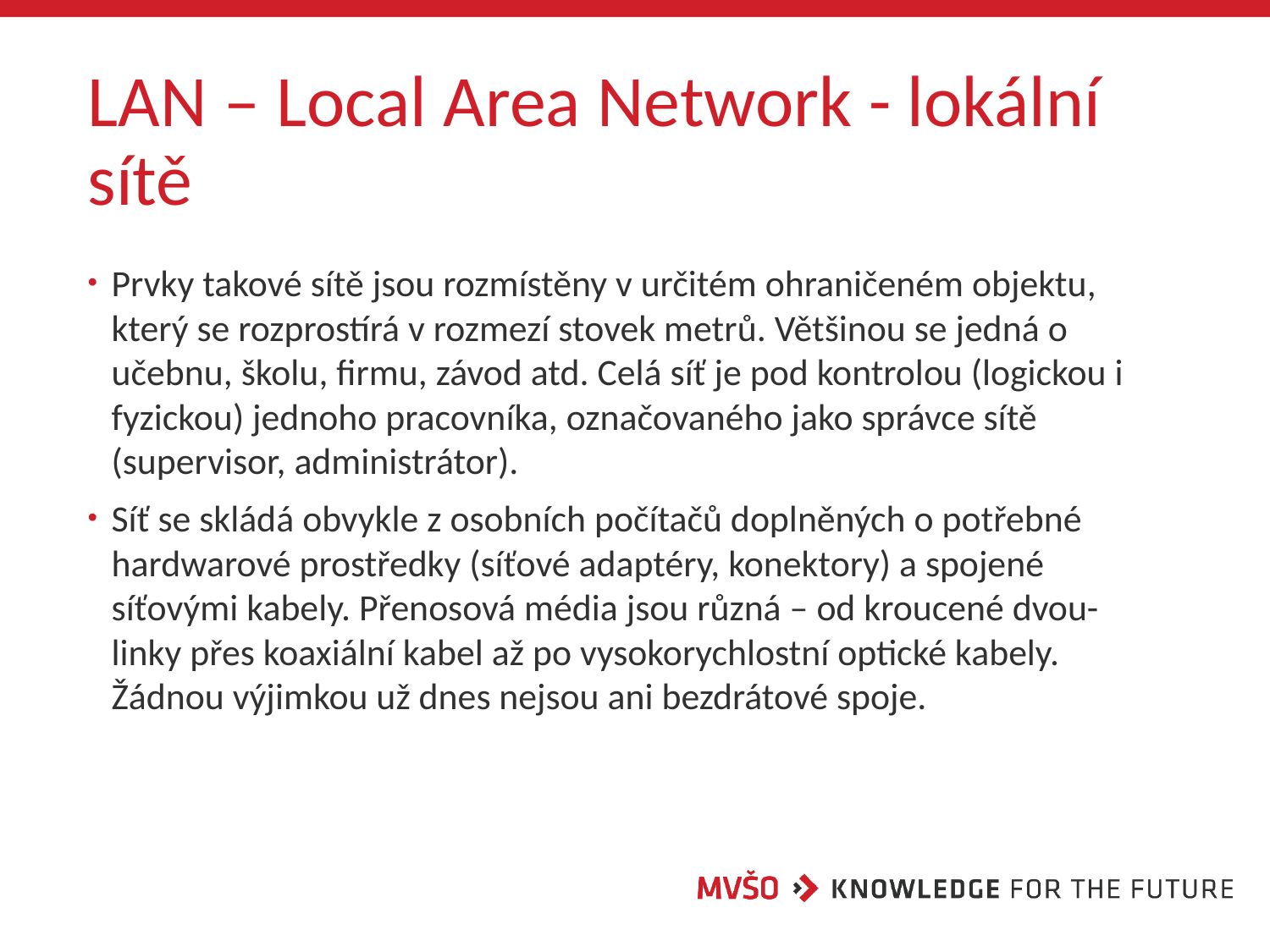

# LAN – Local Area Network - lokální sítě
Prvky takové sítě jsou rozmístěny v určitém ohraničeném objektu, který se rozprostírá v rozmezí stovek metrů. Většinou se jedná o učebnu, školu, firmu, závod atd. Celá síť je pod kontrolou (logickou i fyzickou) jednoho pracovníka, označovaného jako správce sítě (supervisor, administrátor).
Síť se skládá obvykle z osobních počítačů doplněných o potřebné hardwarové prostředky (síťové adaptéry, konektory) a spojené síťovými kabely. Přenosová média jsou různá – od kroucené dvou- linky přes koaxiální kabel až po vysokorychlostní optické kabely. Žádnou výjimkou už dnes nejsou ani bezdrátové spoje.